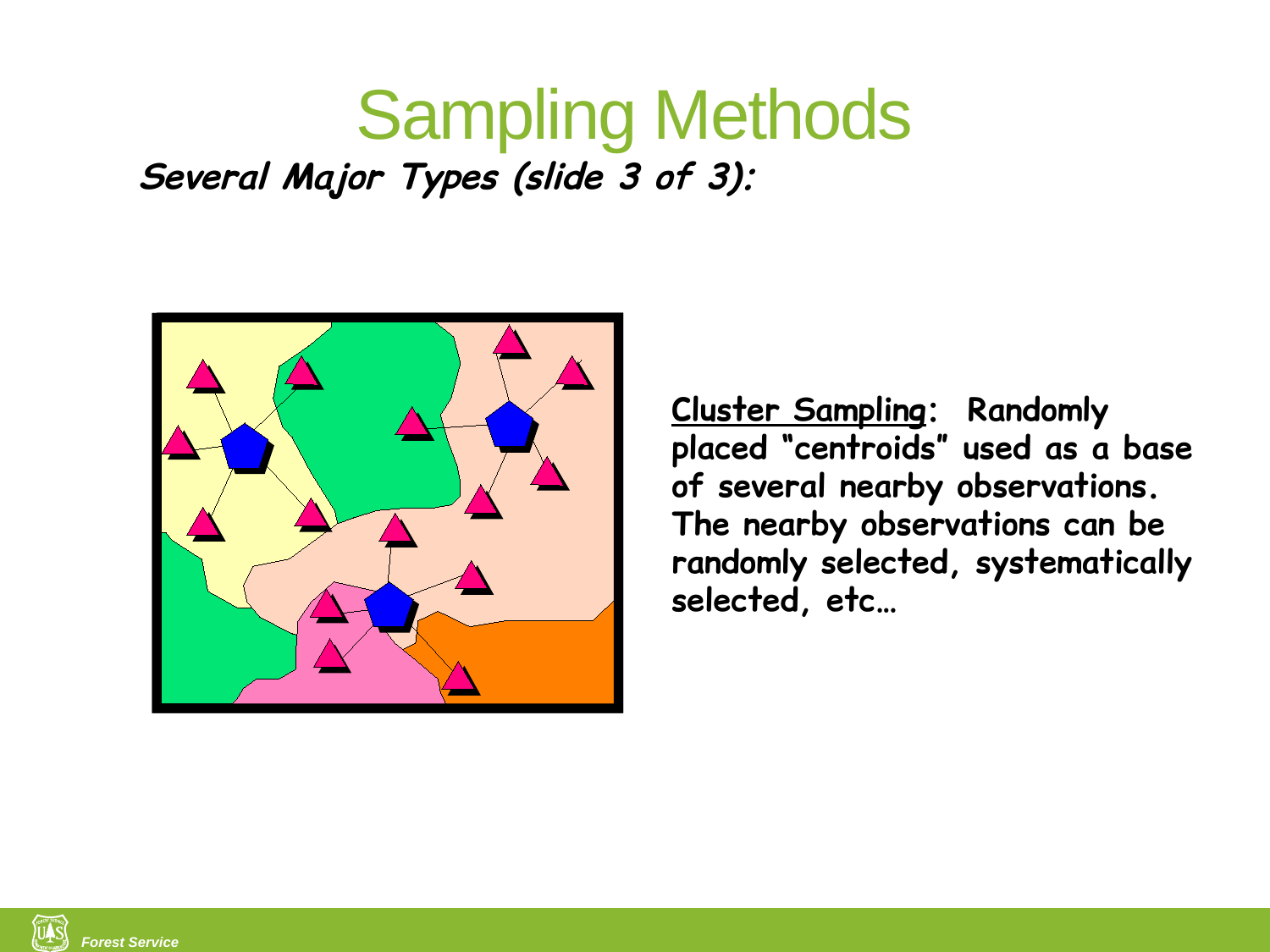

# Sampling Methods
Several Major Types (slide 3 of 3):

Cluster Sampling:  Randomly placed “centroids” used as a base of several nearby observations.  The nearby observations can be randomly selected, systematically selected, etc…